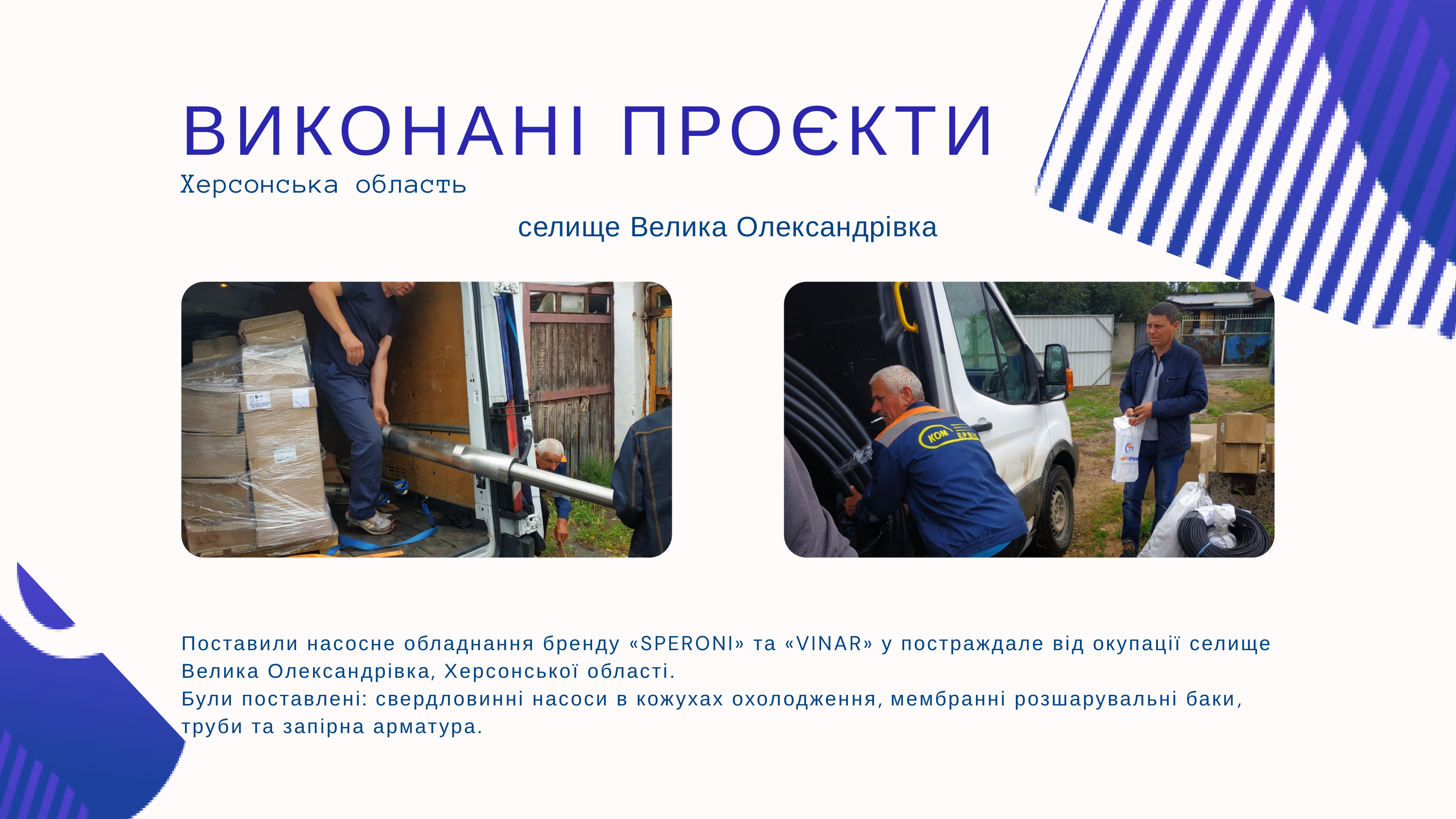

ВИКОНАНІ ПРОЄКТИ
Херсонська область
селище Велика Олександрівка

Поставили насосне обладнання бренду «SPERONI» та «VINAR» у постраждале від окупації селище Велика Олександрівка, Херсонської області.
Були поставлені: свердловинні насоси в кожухах охолодження, мембранні розшарувальні баки, труби та запірна арматура.